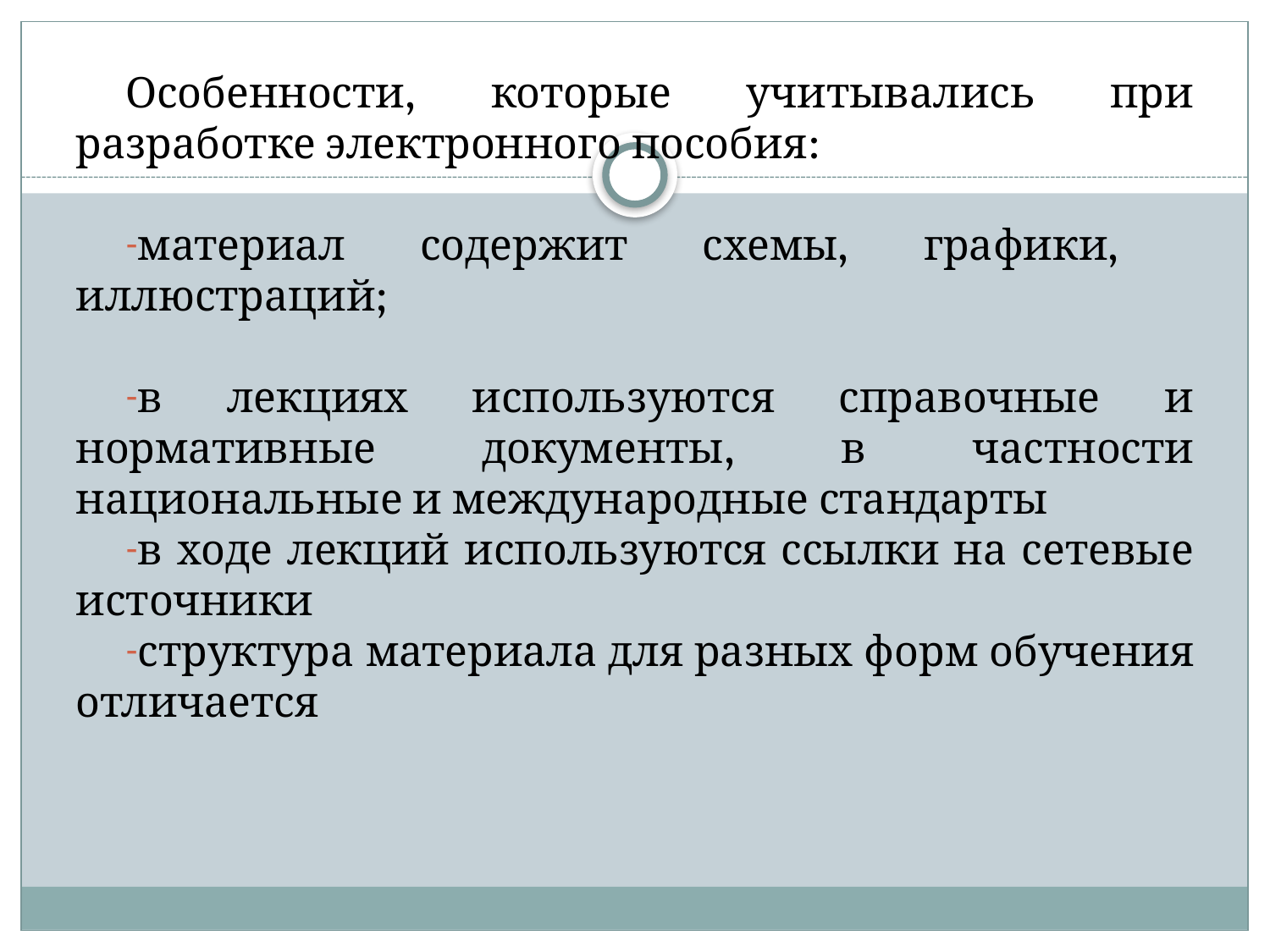

Особенности, которые учитывались при разработке электронного пособия:

материал содержит схемы, графики,  иллюстраций;

в лекциях используются справочные и нормативные документы, в частности национальные и международные стандарты
в ходе лекций используются ссылки на сетевые источники
структура материала для разных форм обучения отличается